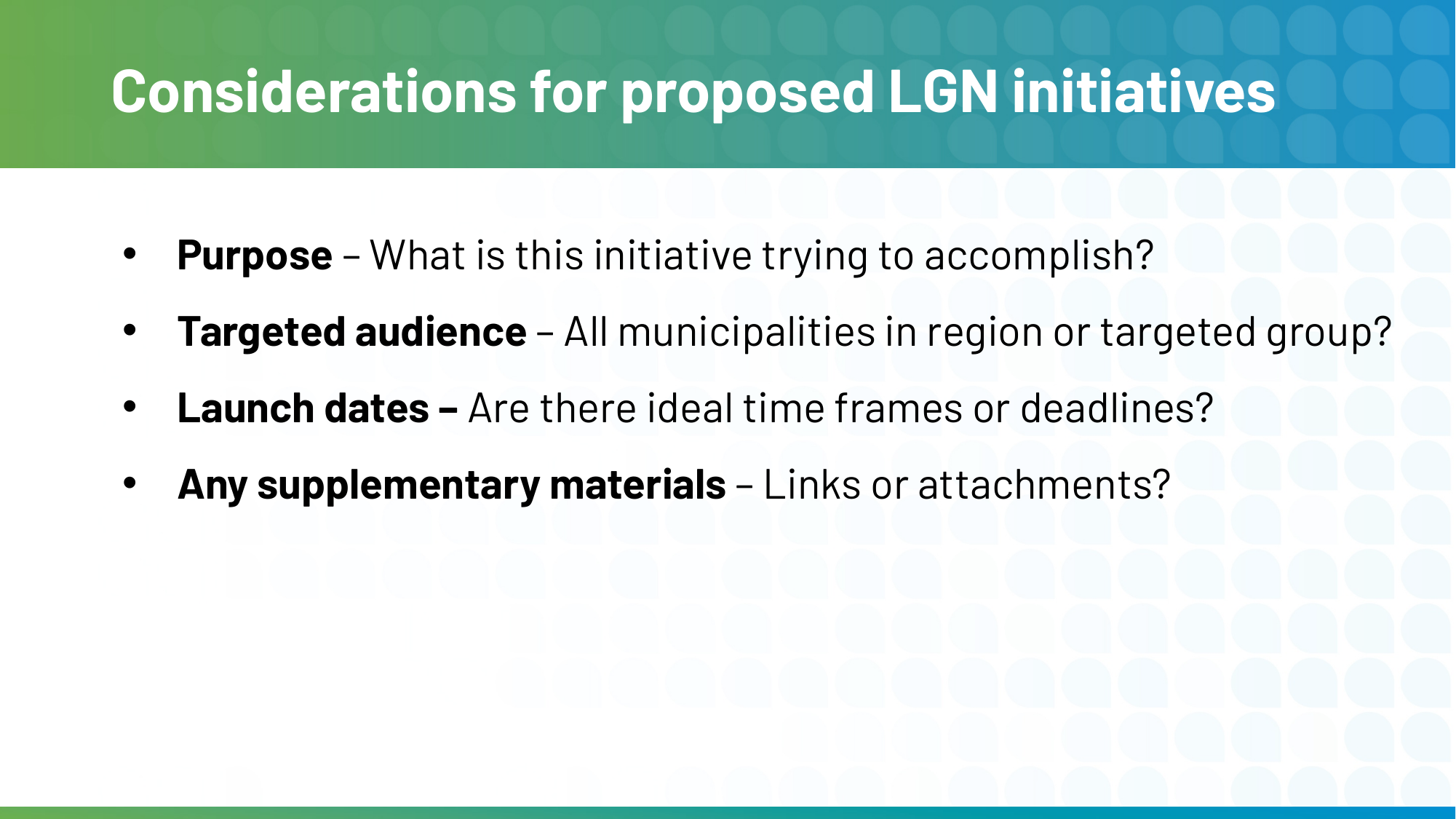

# Considerations for proposed LGN initiatives
Purpose – What is this initiative trying to accomplish?
Targeted audience – All municipalities in region or targeted group?
Launch dates – Are there ideal time frames or deadlines?
Any supplementary materials – Links or attachments?